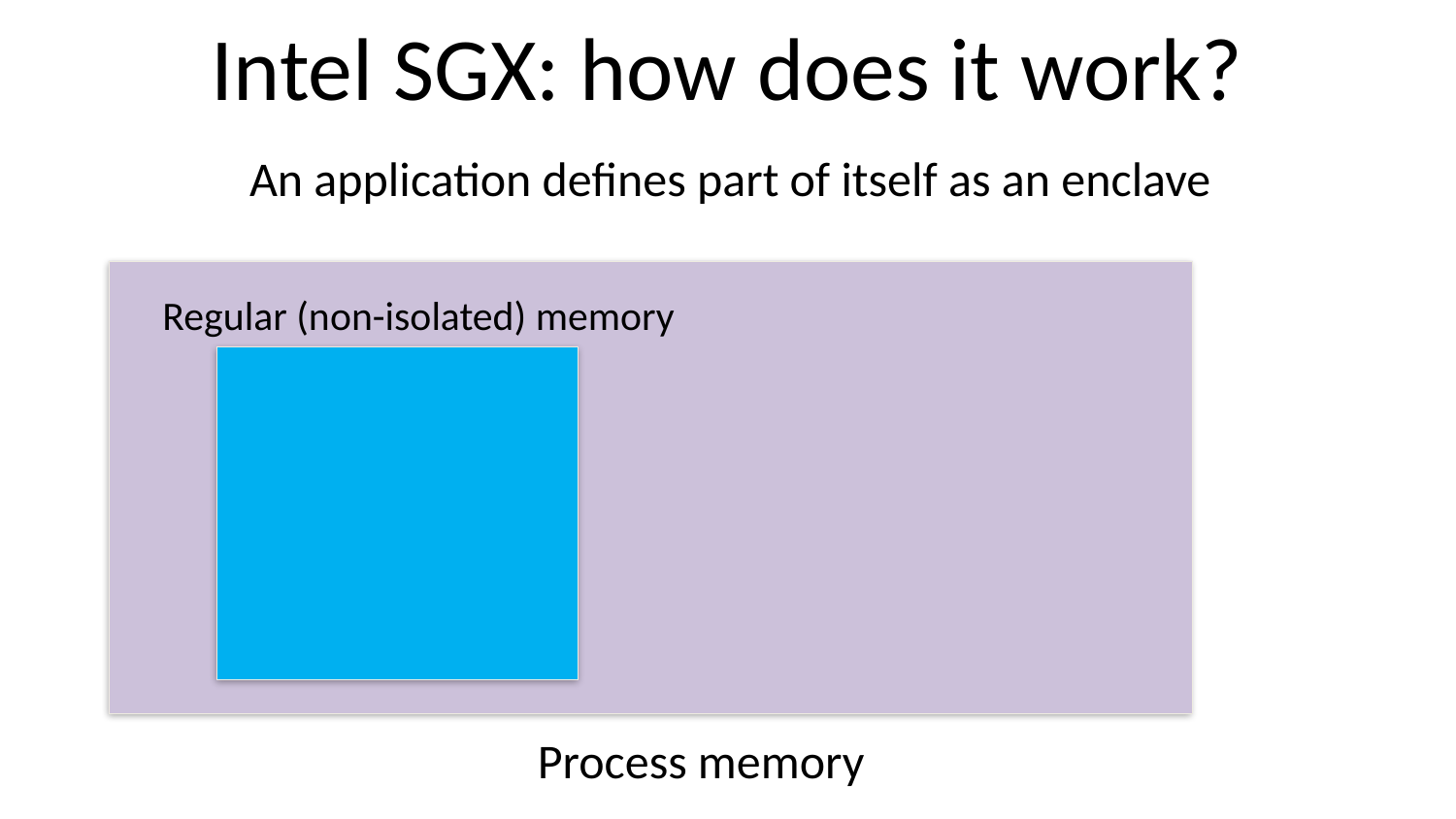

# Intel SGX: how does it work?
An application defines part of itself as an enclave

Regular (non-isolated) memory

Process memory